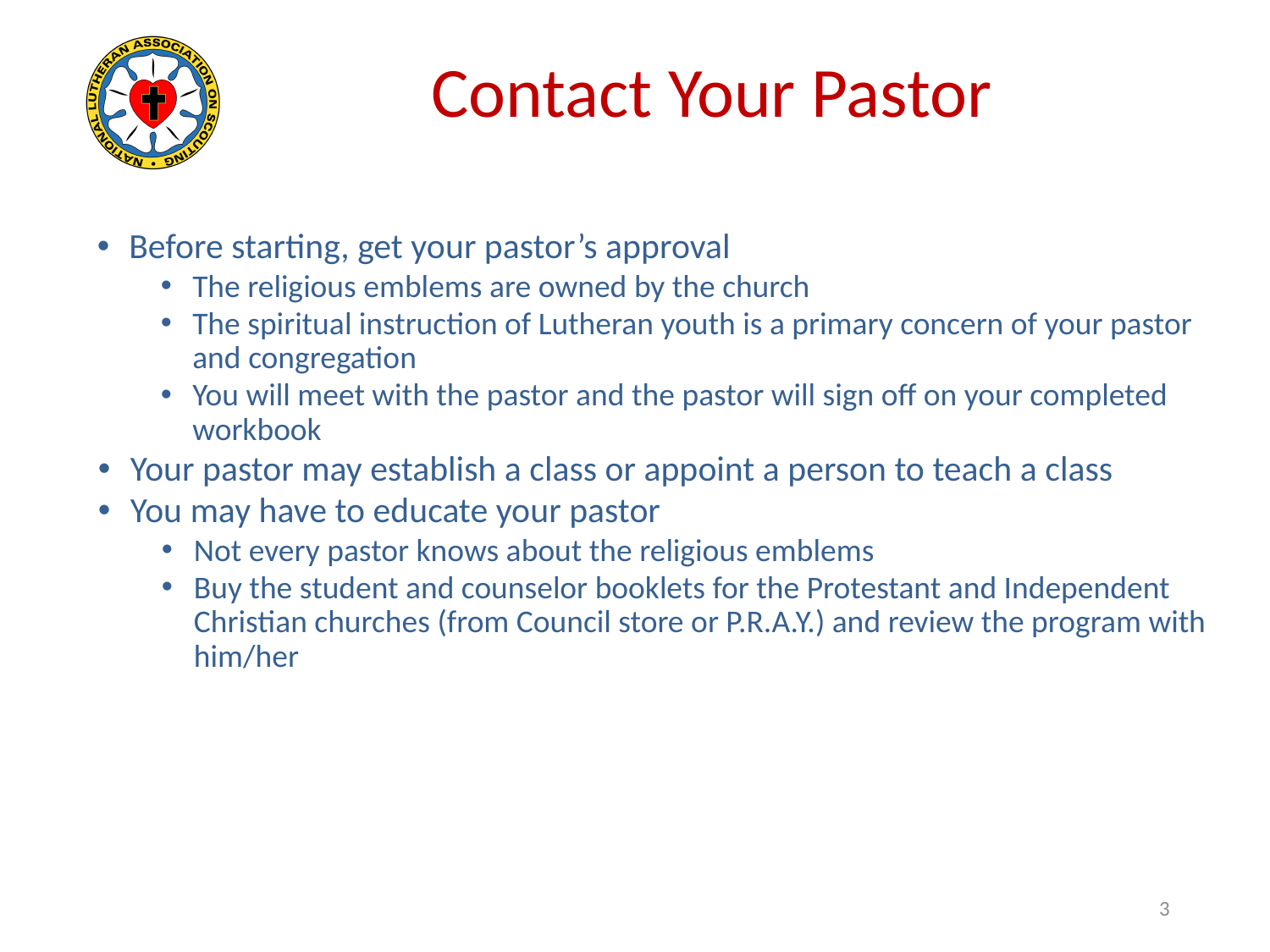

# Contact Your Pastor
Before starting, get your pastor’s approval
The religious emblems are owned by the church
The spiritual instruction of Lutheran youth is a primary concern of your pastor and congregation
You will meet with the pastor and the pastor will sign off on your completed workbook
Your pastor may establish a class or appoint a person to teach a class
You may have to educate your pastor
Not every pastor knows about the religious emblems
Buy the student and counselor booklets for the Protestant and Independent Christian churches (from Council store or P.R.A.Y.) and review the program with him/her

3